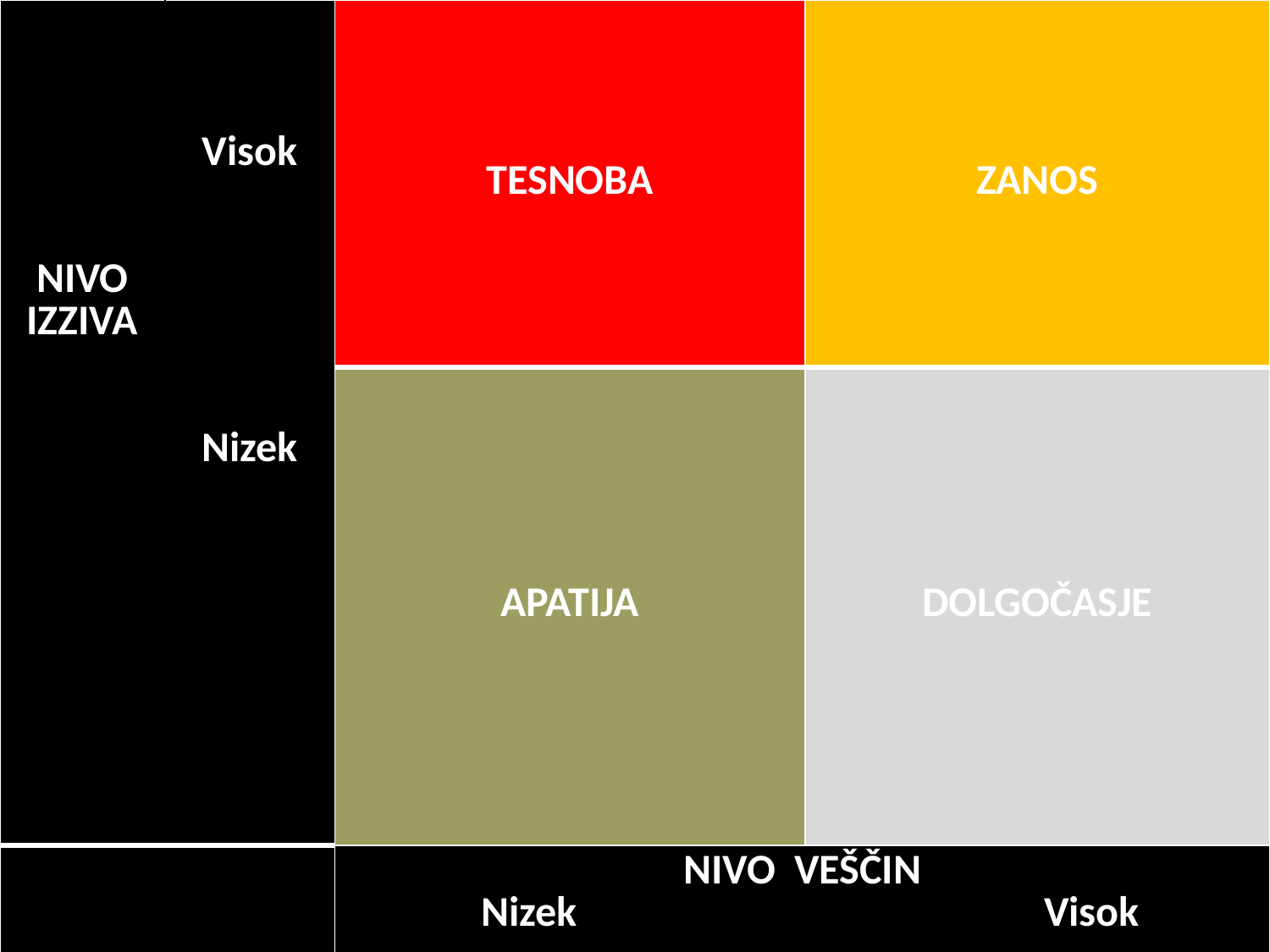

| NIVO IZZIVA | Visok Nizek | TESNOBA | ZANOS |
| --- | --- | --- | --- |
|  |  | APATIJA | DOLGOČASJE |
|  |  | NIVO VEŠČIN Nizek Visok |  |